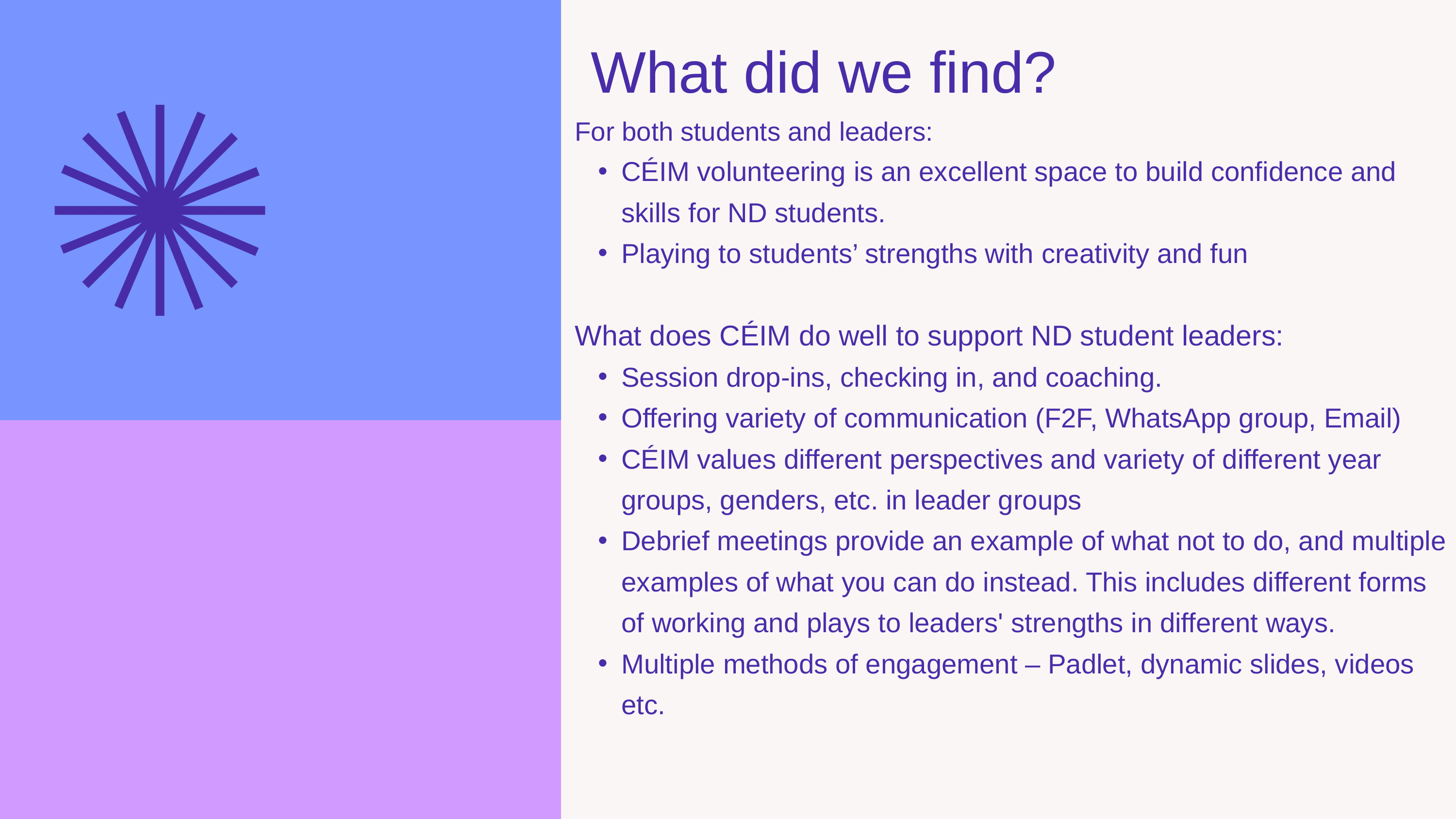

What did we find?
For both students and leaders:
CÉIM volunteering is an excellent space to build confidence and skills for ND students.
Playing to students’ strengths with creativity and fun

What does CÉIM do well to support ND student leaders:
Session drop-ins, checking in, and coaching.
Offering variety of communication (F2F, WhatsApp group, Email)
CÉIM values different perspectives and variety of different year groups, genders, etc. in leader groups
Debrief meetings provide an example of what not to do, and multiple examples of what you can do instead. This includes different forms of working and plays to leaders' strengths in different ways.
Multiple methods of engagement – Padlet, dynamic slides, videos etc.